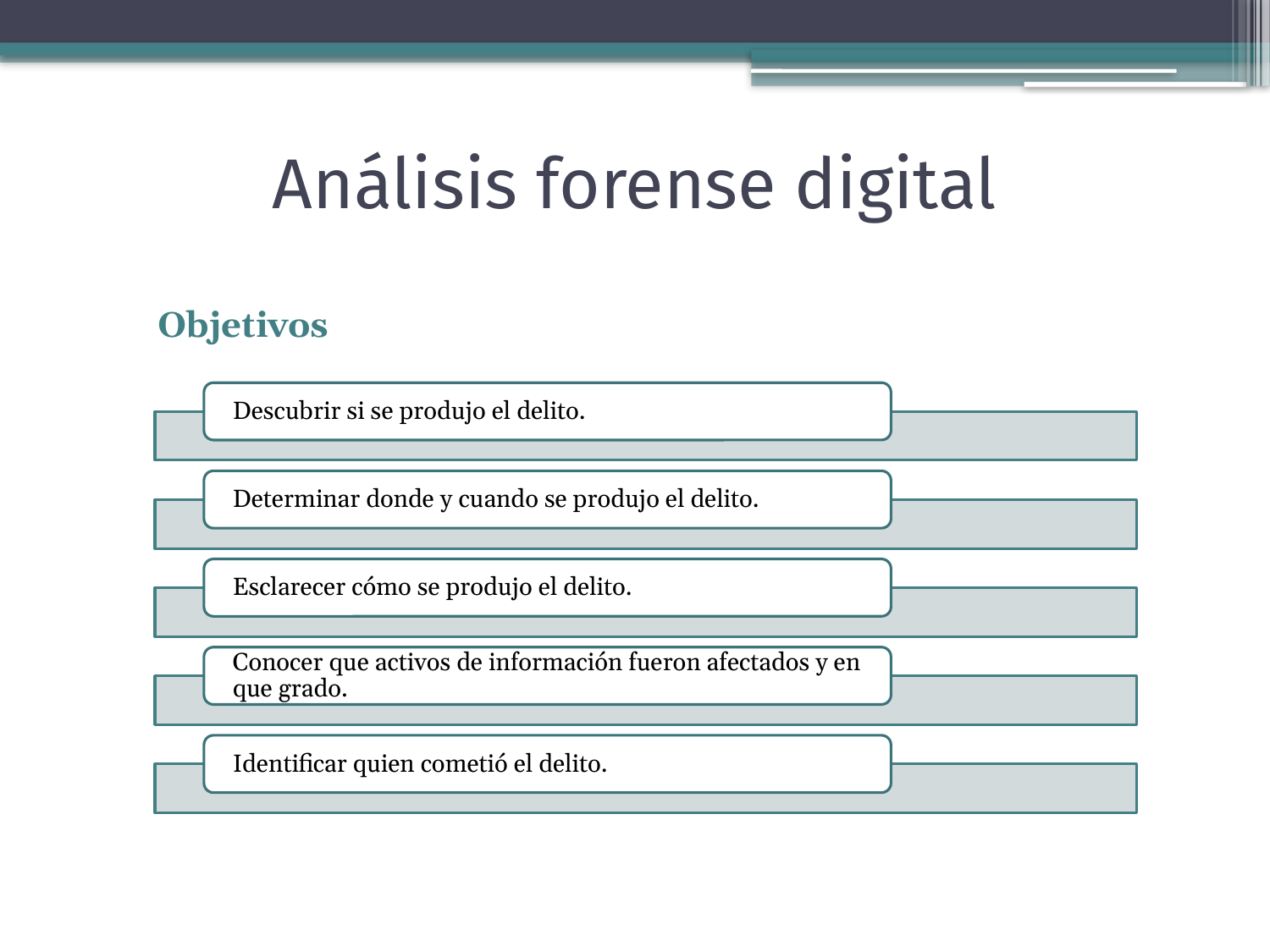

# Análisis forense digital
Objetivos
Descubrir si se produjo el delito.
Determinar donde y cuando se produjo el delito.
Esclarecer cómo se produjo el delito.
Conocer que activos de información fueron afectados y en que grado.
Identificar quien cometió el delito.